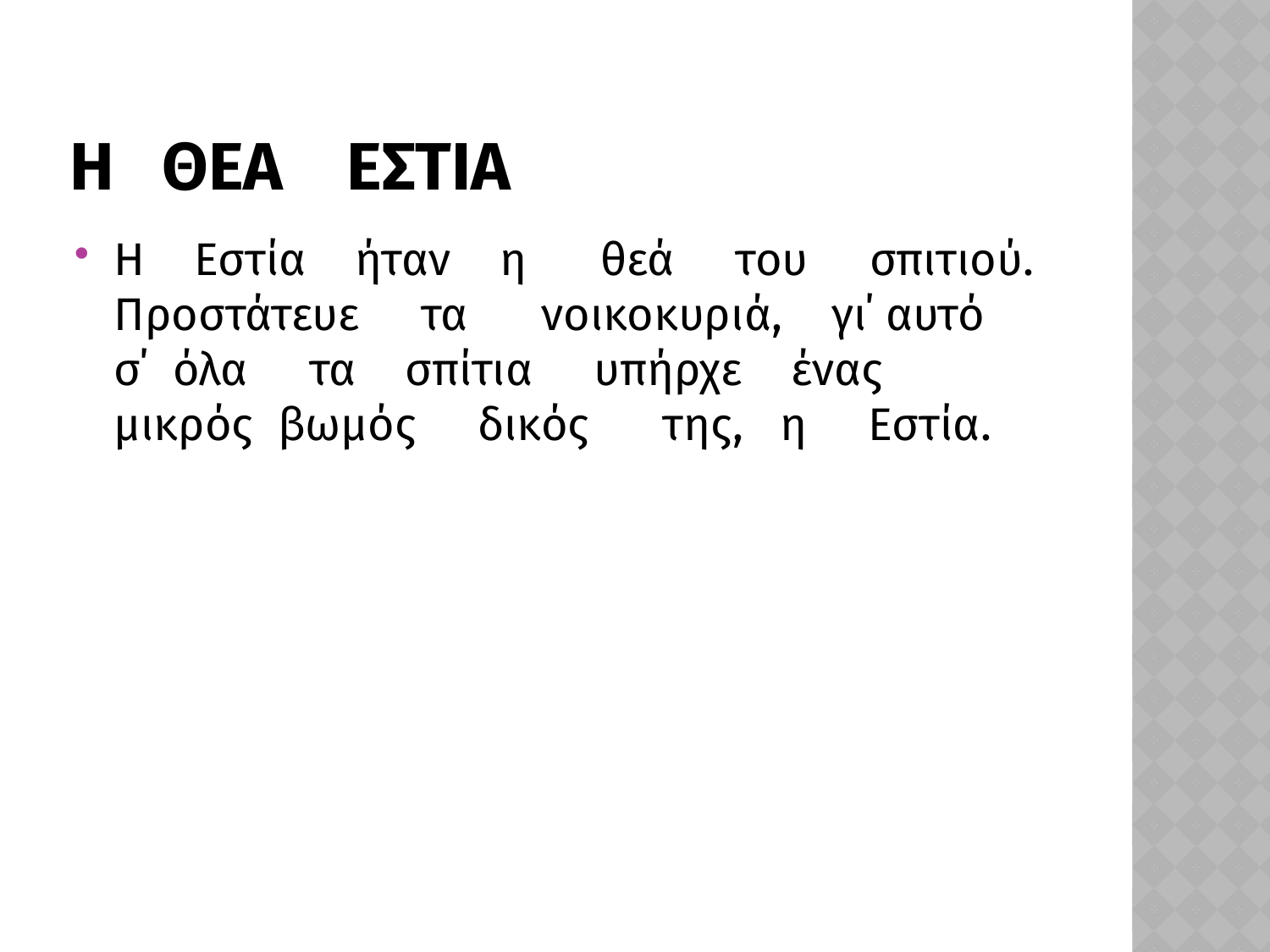

# Η   ΘΕΑ    ΕΣΤΙΑ
Η    Εστία    ήταν    η      θεά     του     σπιτιού.  Προστάτευε     τα      νοικοκυριά,    γι΄ αυτό    σ΄  όλα     τα    σπίτια     υπήρχε    ένας     μικρός  βωμός     δικός      της,   η     Εστία.